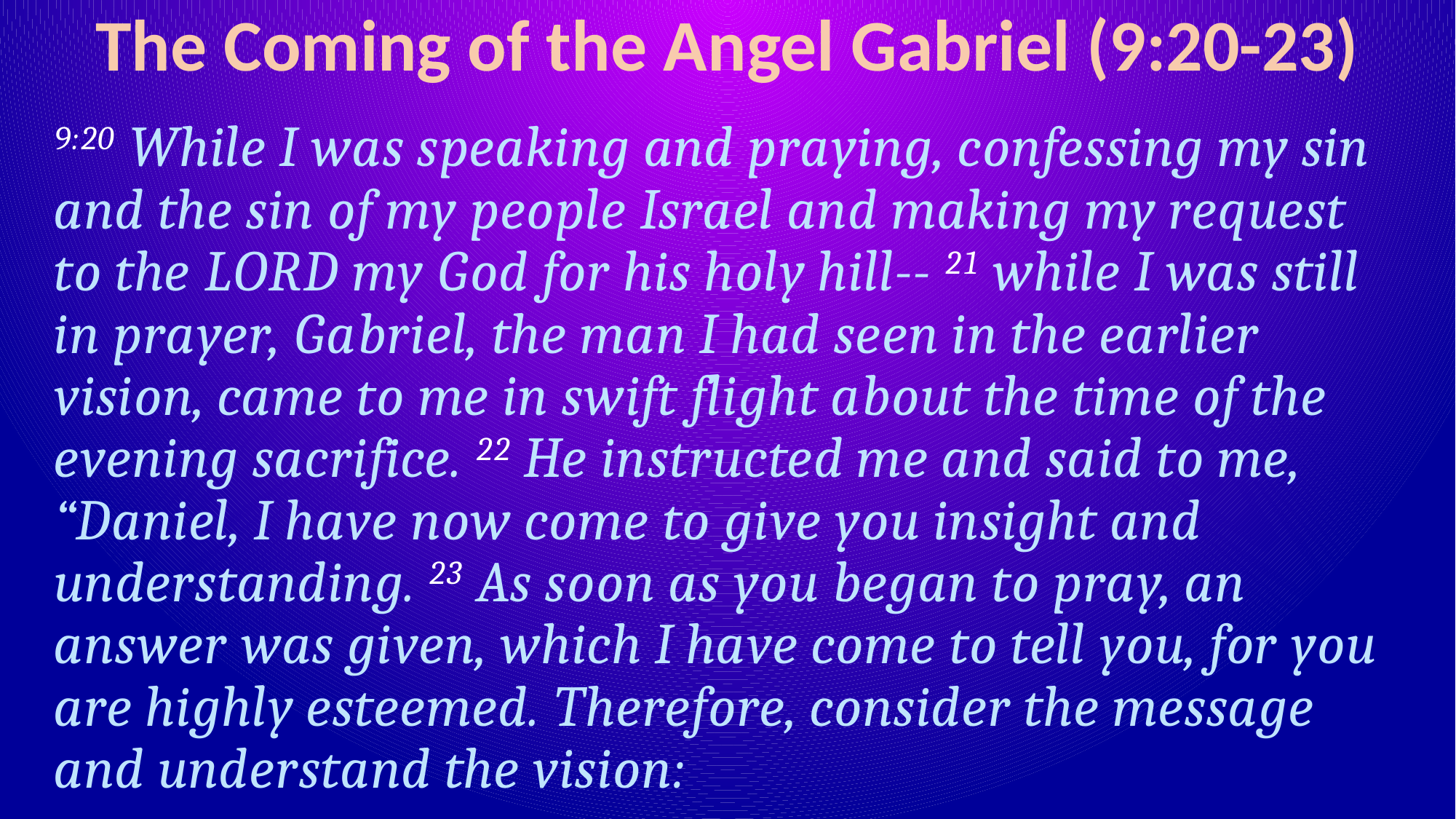

# The Coming of the Angel Gabriel (9:20-23)
9:20 While I was speaking and praying, confessing my sin and the sin of my people Israel and making my request to the LORD my God for his holy hill-- 21 while I was still in prayer, Gabriel, the man I had seen in the earlier vision, came to me in swift flight about the time of the evening sacrifice. 22 He instructed me and said to me, “Daniel, I have now come to give you insight and understanding. 23 As soon as you began to pray, an answer was given, which I have come to tell you, for you are highly esteemed. Therefore, consider the message and understand the vision: